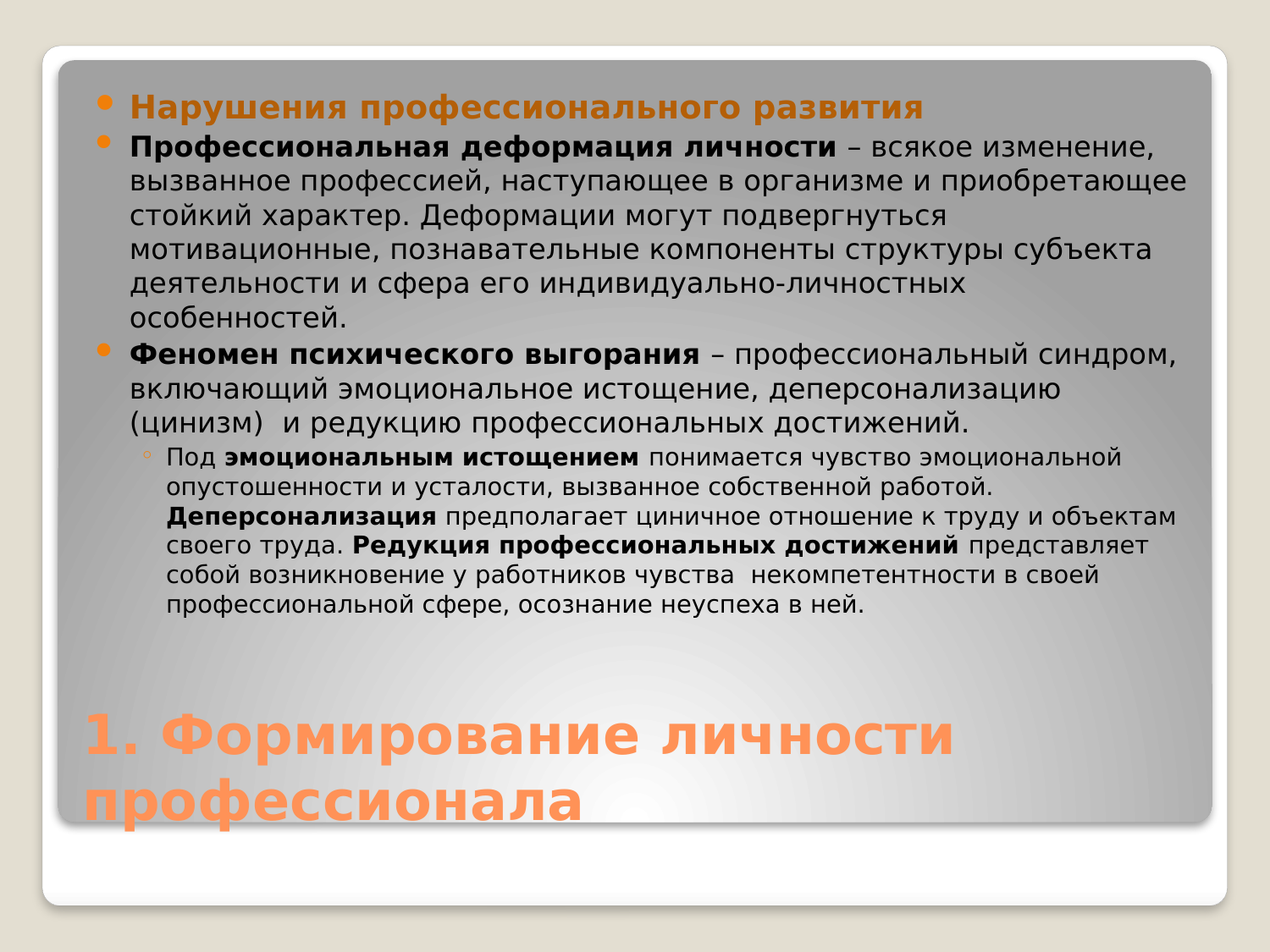

Нарушения профессионального развития
Профессиональная деформация личности – всякое изменение, вызванное профессией, наступающее в организме и приобретающее стойкий характер. Деформации могут подвергнуться мотивационные, познавательные компоненты структуры субъекта деятельности и сфера его индивидуально-личностных особенностей.
Феномен психического выгорания – профессиональный синдром, включающий эмоциональное истощение, деперсонализацию (цинизм)  и редукцию профессиональных достижений.
Под эмоциональным истощением понимается чувство эмоциональной опустошенности и усталости, вызванное собственной работой. Деперсонализация предполагает циничное отношение к труду и объектам своего труда. Редукция профессиональных достижений представляет собой возникновение у работников чувства  некомпетентности в своей профессиональной сфере, осознание неуспеха в ней.

# 1. Формирование личности профессионала